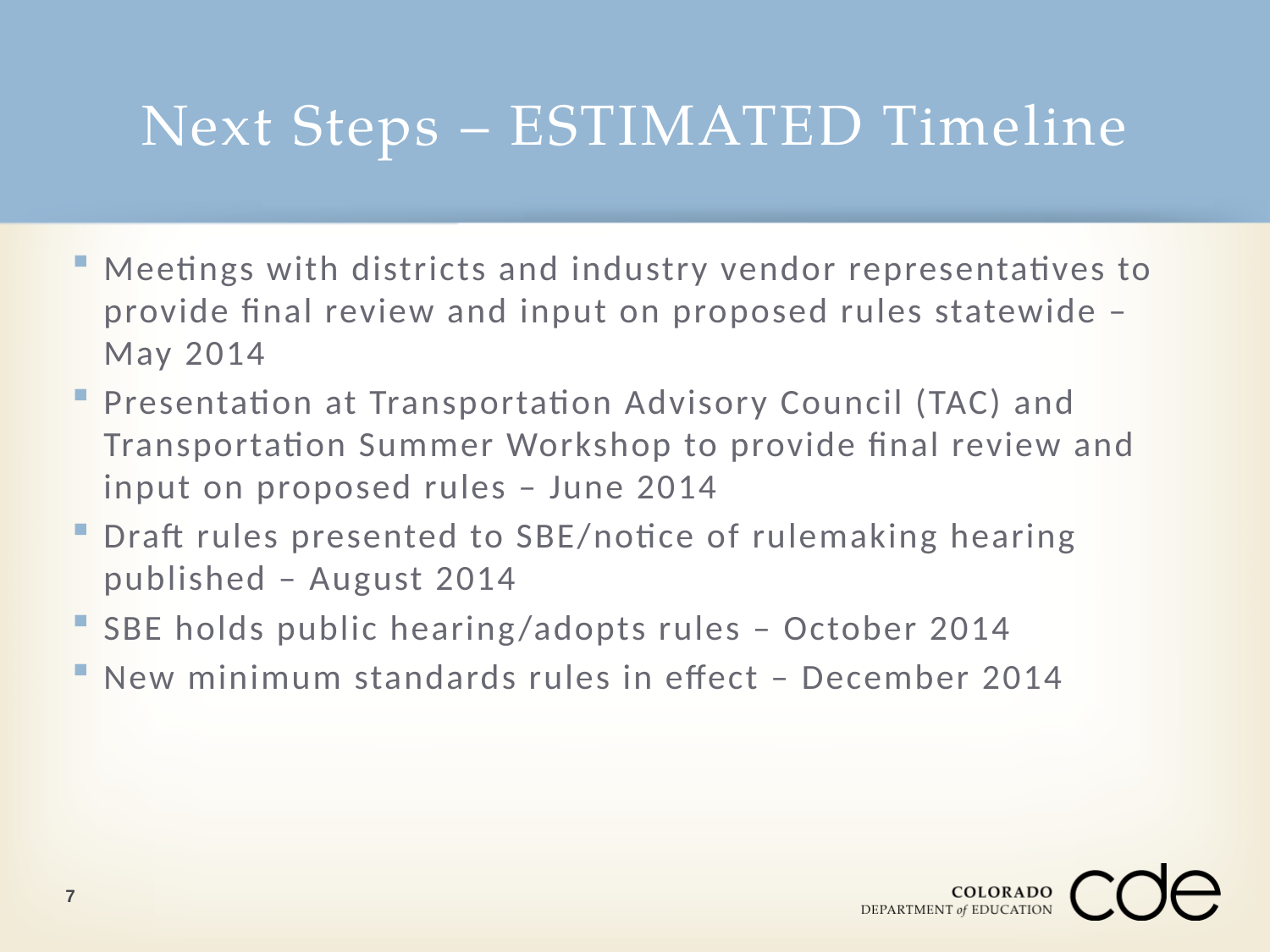

# Next Steps – ESTIMATED Timeline
Meetings with districts and industry vendor representatives to provide final review and input on proposed rules statewide – May 2014
Presentation at Transportation Advisory Council (TAC) and Transportation Summer Workshop to provide final review and input on proposed rules – June 2014
Draft rules presented to SBE/notice of rulemaking hearing published – August 2014
SBE holds public hearing/adopts rules – October 2014
New minimum standards rules in effect – December 2014

7